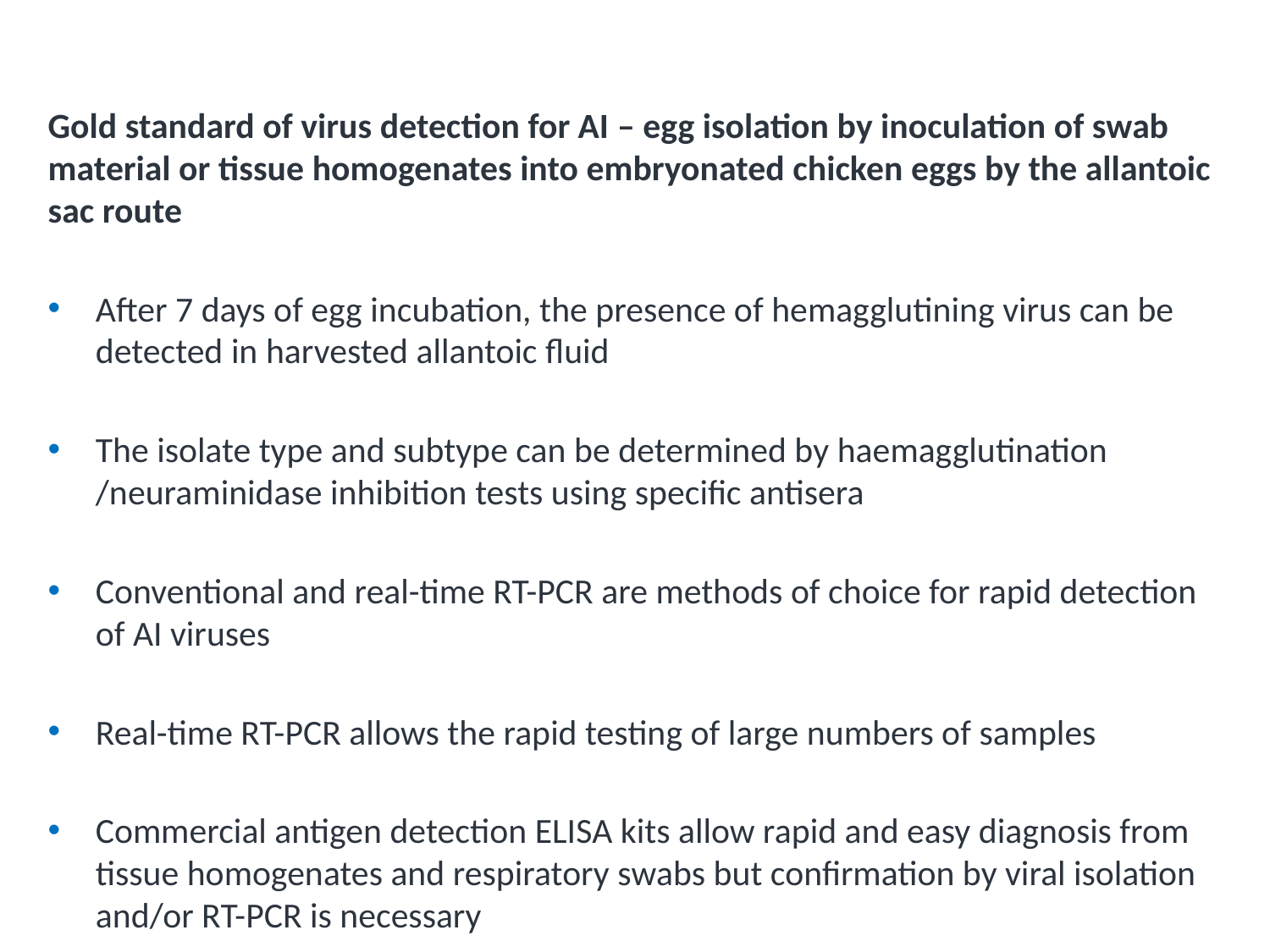

# FAO: Avian Influenza Virus Laboratory Specimens
Gold standard of virus detection for AI – egg isolation by inoculation of swab material or tissue homogenates into embryonated chicken eggs by the allantoic sac route

After 7 days of egg incubation, the presence of hemagglutining virus can be detected in harvested allantoic fluid

The isolate type and subtype can be determined by haemagglutination /neuraminidase inhibition tests using specific antisera

Conventional and real-time RT-PCR are methods of choice for rapid detection of AI viruses

Real-time RT-PCR allows the rapid testing of large numbers of samples

Commercial antigen detection ELISA kits allow rapid and easy diagnosis from tissue homogenates and respiratory swabs but confirmation by viral isolation and/or RT-PCR is necessary